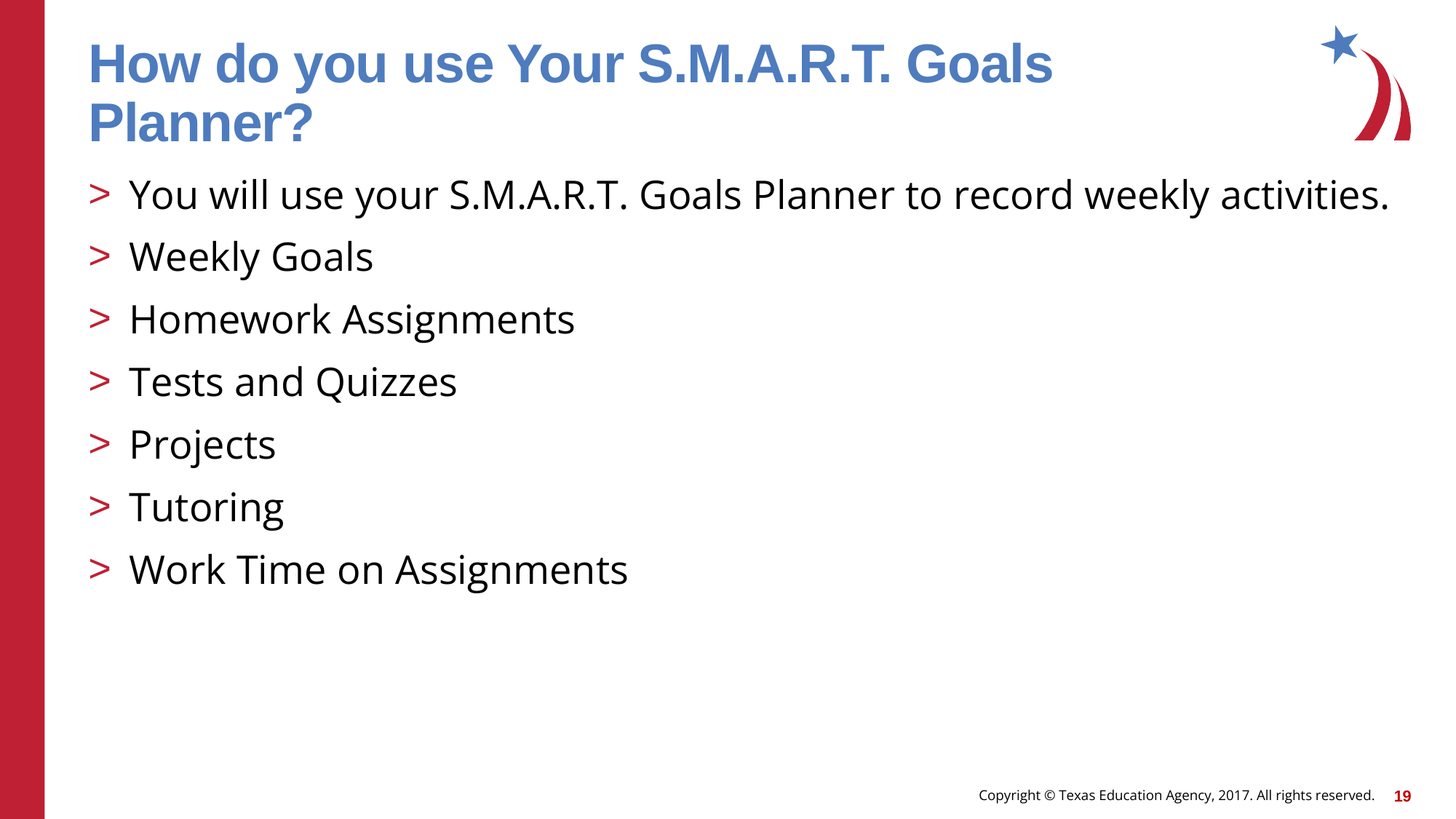

# How do you use Your S.M.A.R.T. Goals Planner?
You will use your S.M.A.R.T. Goals Planner to record weekly activities.
Weekly Goals
Homework Assignments
Tests and Quizzes
Projects
Tutoring
Work Time on Assignments